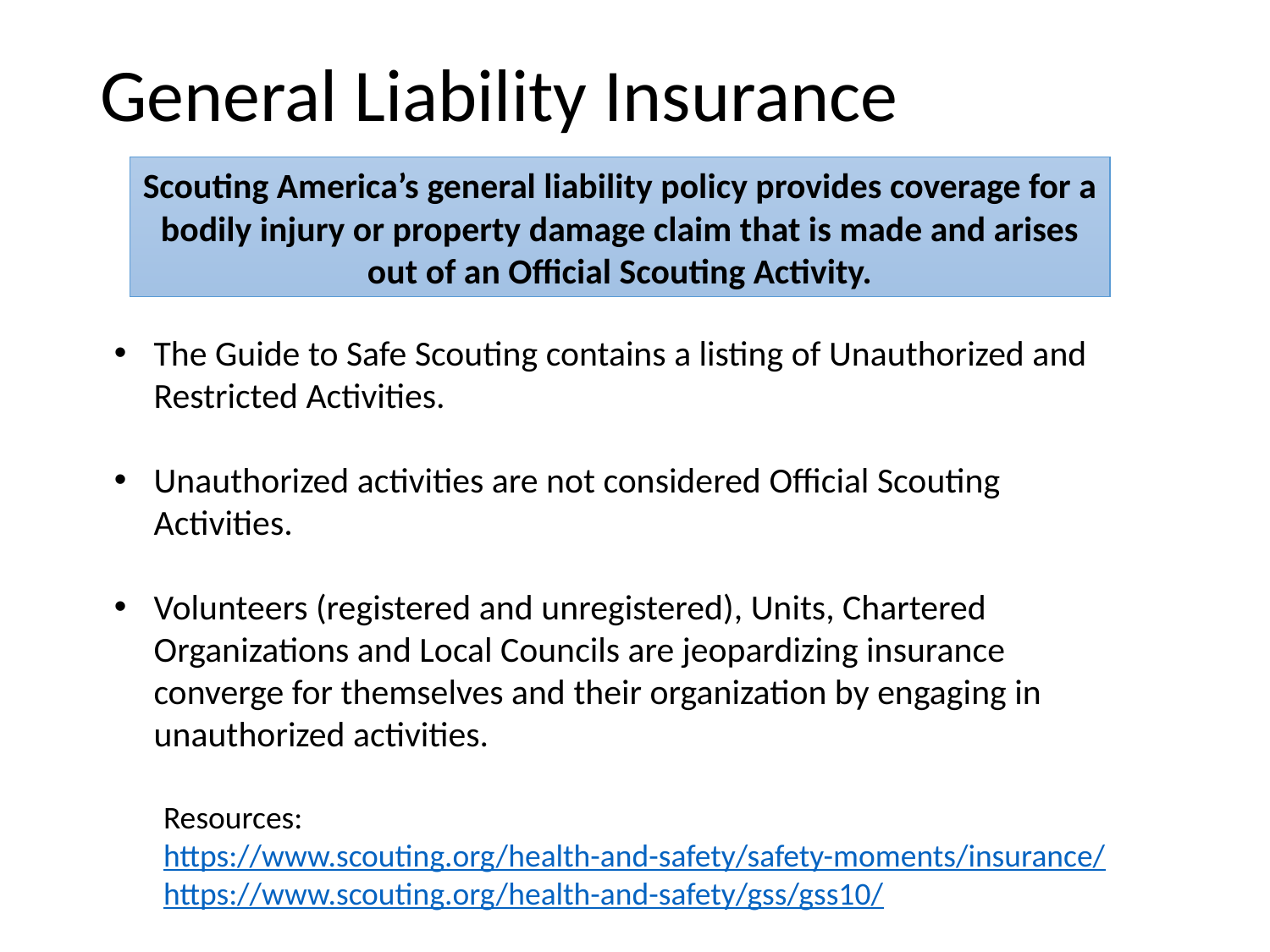

# General Liability Insurance
Scouting America’s general liability policy provides coverage for a bodily injury or property damage claim that is made and arises out of an Official Scouting Activity.
The Guide to Safe Scouting contains a listing of Unauthorized and Restricted Activities.

Unauthorized activities are not considered Official Scouting Activities.

Volunteers (registered and unregistered), Units, Chartered Organizations and Local Councils are jeopardizing insurance converge for themselves and their organization by engaging in unauthorized activities.
Resources:
https://www.scouting.org/health-and-safety/safety-moments/insurance/
https://www.scouting.org/health-and-safety/gss/gss10/